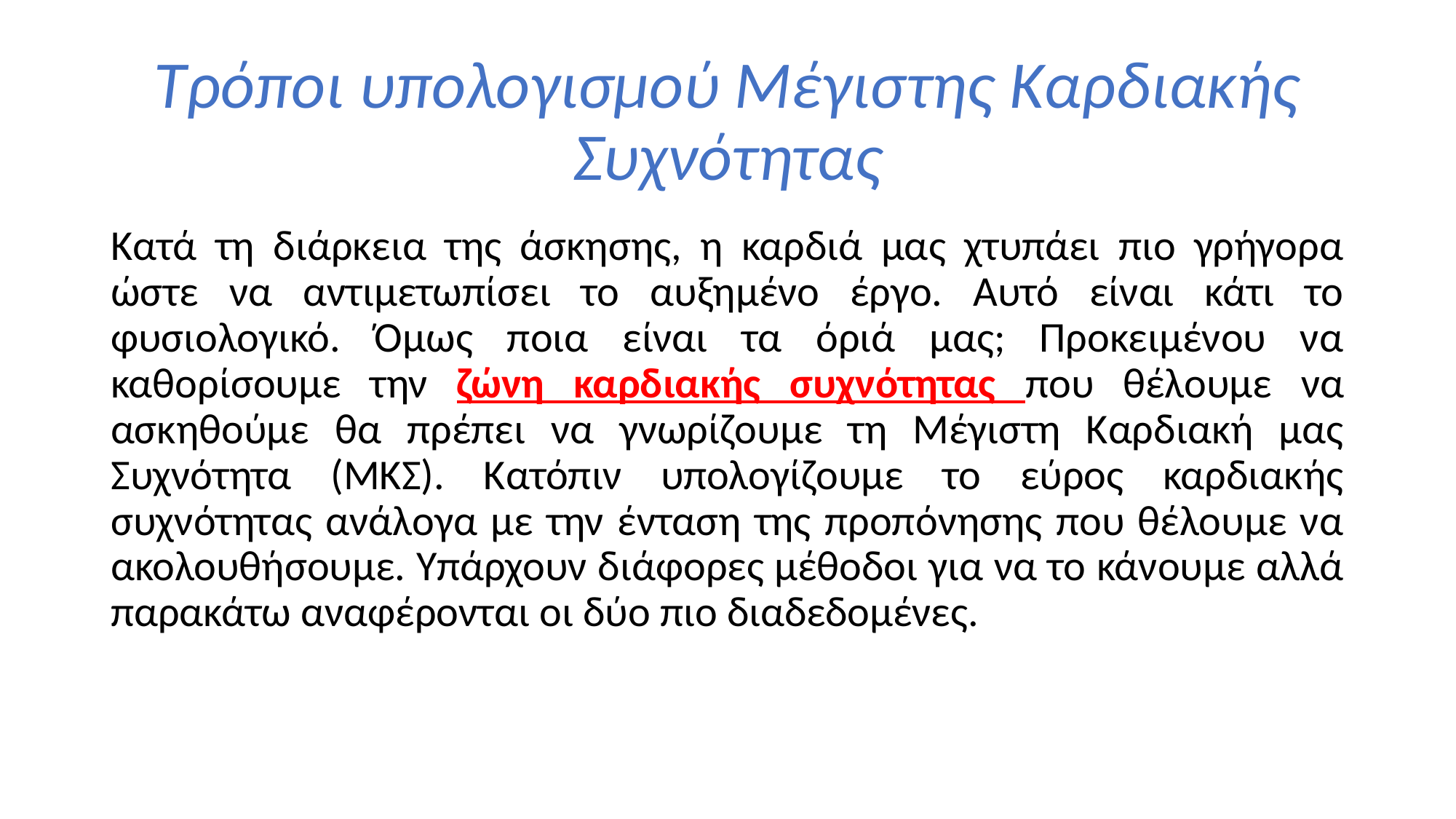

# Τρόποι υπολογισμού Μέγιστης Καρδιακής Συχνότητας
Κατά τη διάρκεια της άσκησης, η καρδιά μας χτυπάει πιο γρήγορα ώστε να αντιμετωπίσει το αυξημένο έργο. Αυτό είναι κάτι το φυσιολογικό. Όμως ποια είναι τα όριά μας; Προκειμένου να καθορίσουμε την ζώνη καρδιακής συχνότητας που θέλουμε να ασκηθούμε θα πρέπει να γνωρίζουμε τη Μέγιστη Καρδιακή μας Συχνότητα (ΜΚΣ). Κατόπιν υπολογίζουμε το εύρος καρδιακής συχνότητας ανάλογα με την ένταση της προπόνησης που θέλουμε να ακολουθήσουμε. Υπάρχουν διάφορες μέθοδοι για να το κάνουμε αλλά παρακάτω αναφέρονται οι δύο πιο διαδεδομένες.